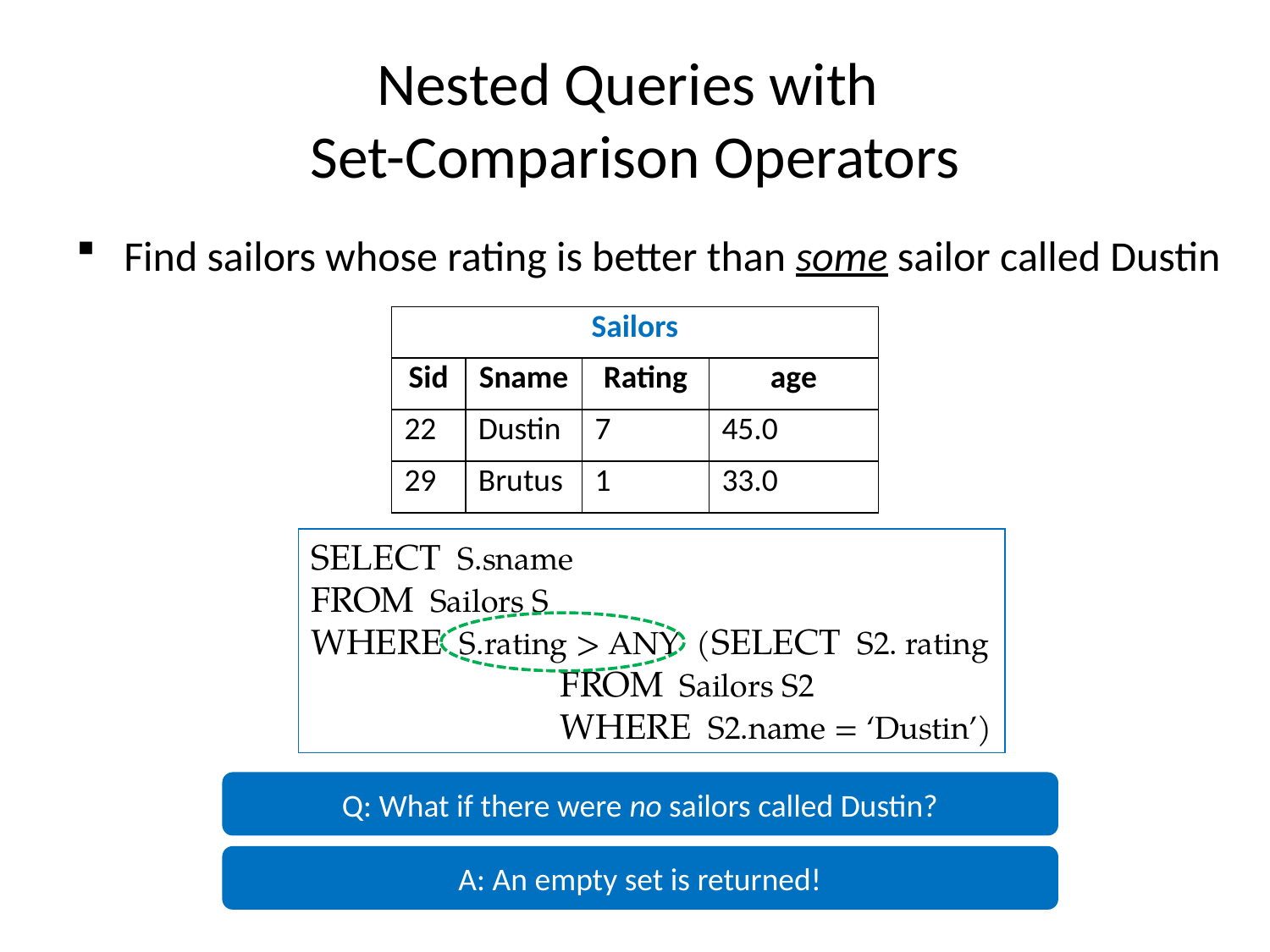

# Nested Queries with Set-Comparison Operators
Find sailors whose rating is better than some sailor called Dustin

| Sailors |  |  |  |
| --- | --- | --- | --- |
| Sid | Sname | Rating | age |
| 22 | Dustin | 7 | 45.0 |
| 29 | Brutus | 1 | 33.0 |
SELECT  S.sname
FROM  Sailors S
WHERE  S.rating > ANY  (SELECT  S2. rating
                               FROM  Sailors S2
                               WHERE  S2.name = ‘Dustin’)

Q: What if there were no sailors called Dustin?
A: An empty set is returned!